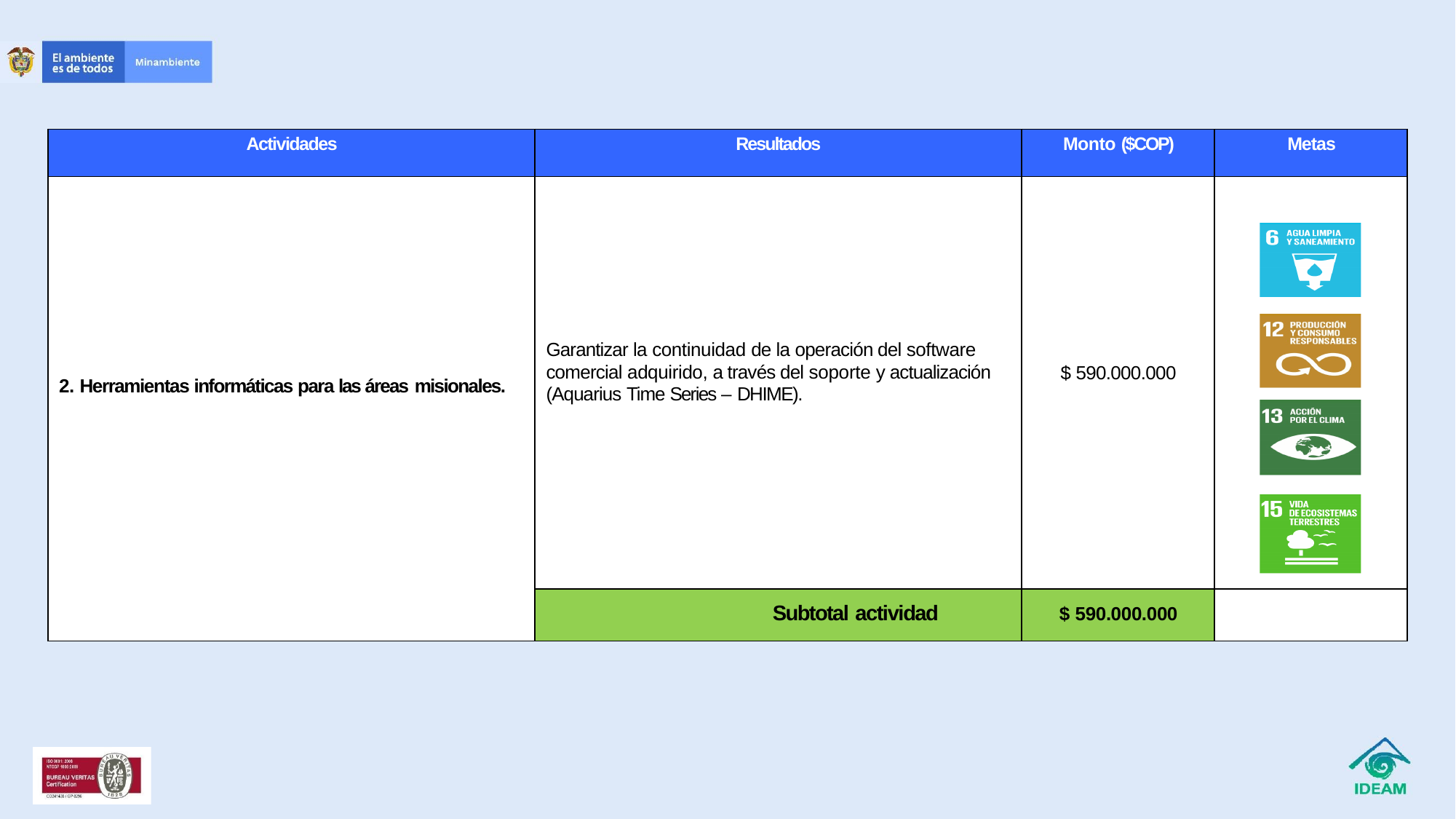

| Actividades | Resultados | Monto ($COP) | Metas |
| --- | --- | --- | --- |
| 2. Herramientas informáticas para las áreas misionales. | Garantizar la continuidad de la operación del software comercial adquirido, a través del soporte y actualización (Aquarius Time Series – DHIME). | $ 590.000.000 |  |
|  | Subtotal actividad | $ 590.000.000 |  |